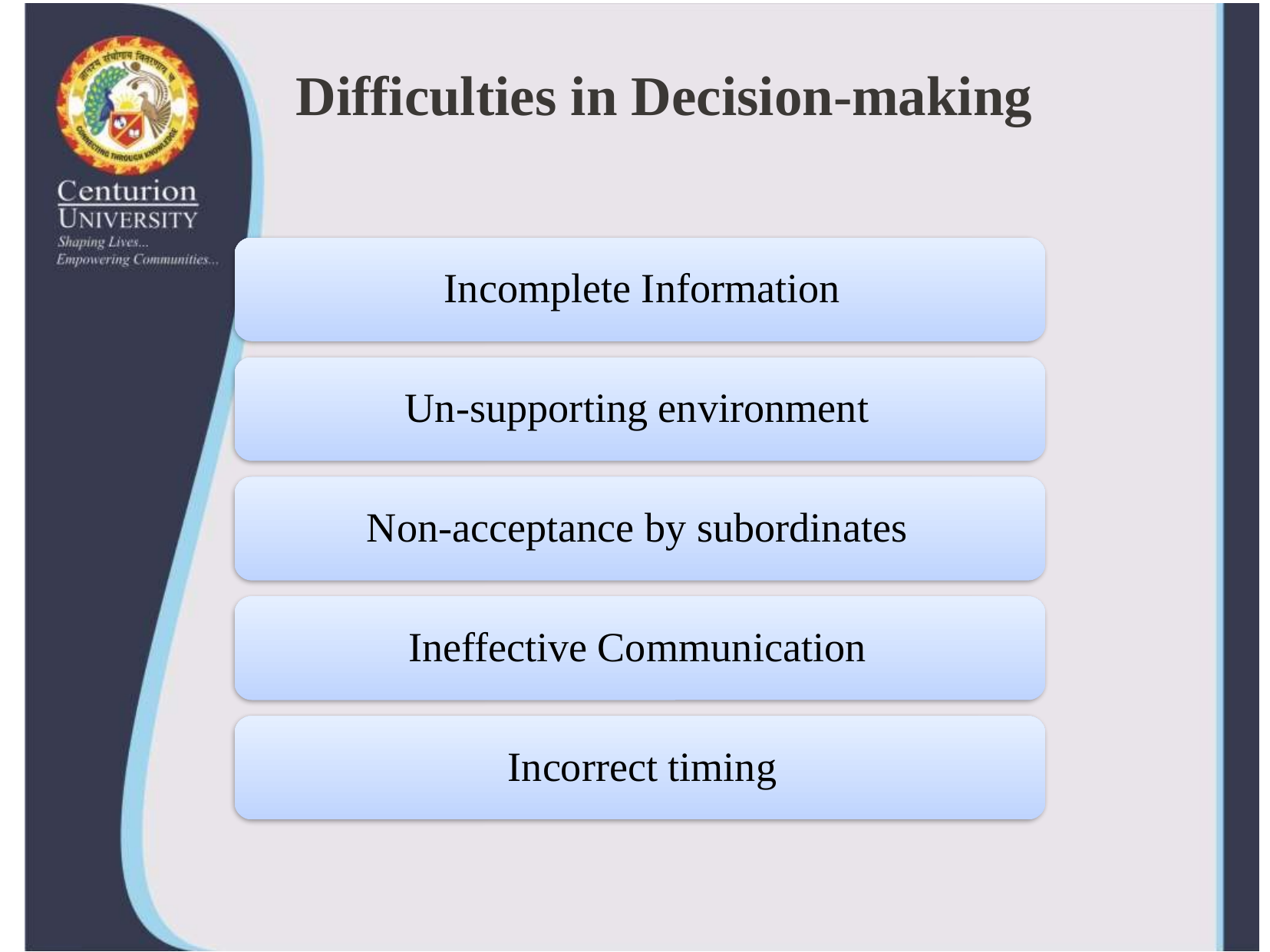

Difficulties in Decision-making
Incomplete Information
Un-supporting environment
Non-acceptance by subordinates
Ineffective Communication
Incorrect timing